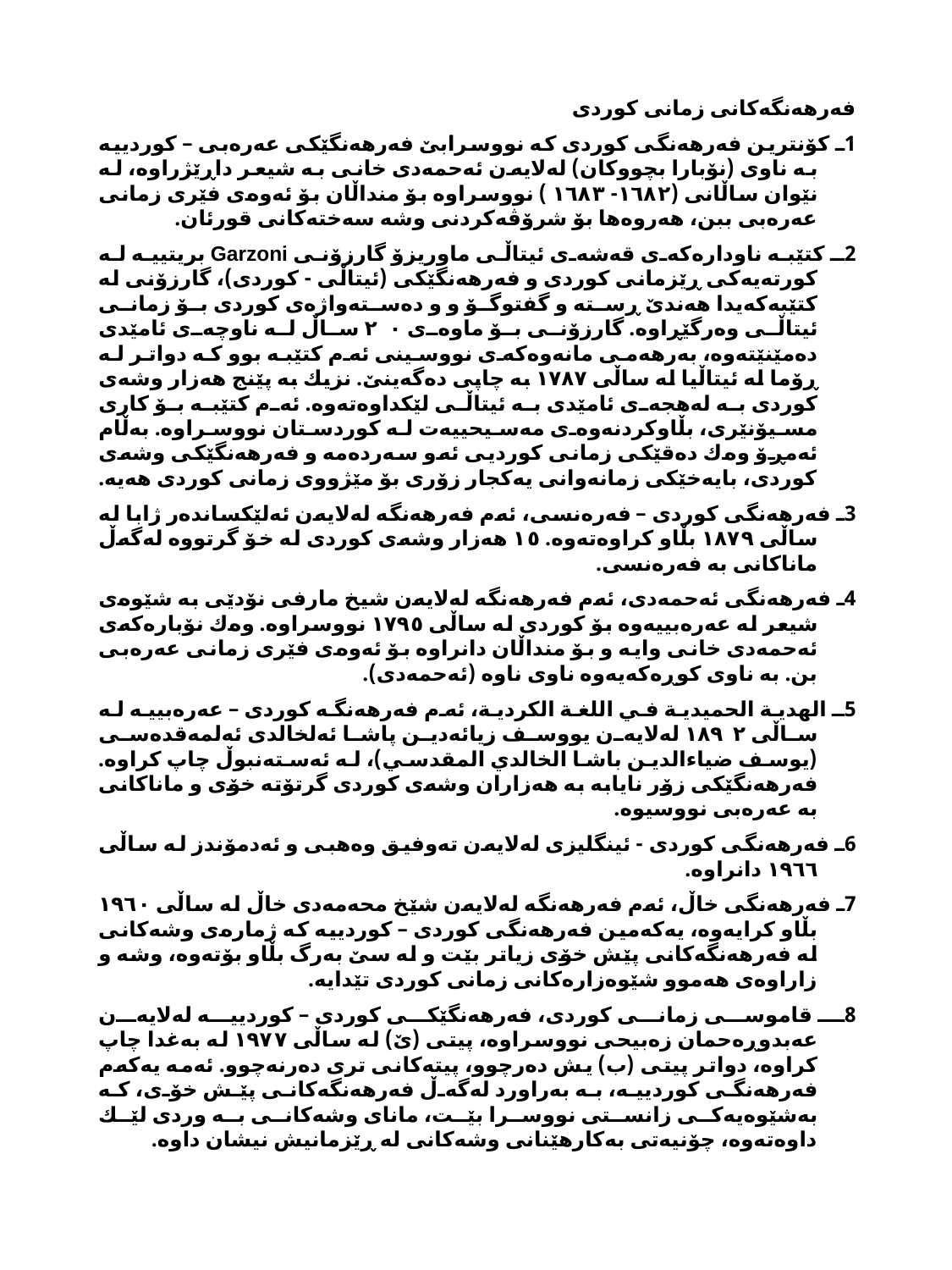

فەرهەنگەكانی زمانی كوردی
1ـ كۆنترین فەرهەنگی كوردی كە نووسرابێ فەرهەنگێكی عەرەبی – كوردییە بە ناوی (نۆبارا بچووكان) لەلایەن ئەحمەدی خانی بە شیعر داڕێژراوە، لە نێوان ساڵانی (١٦٨٢- ١٦٨٣ ) نووسراوە بۆ منداڵان بۆ ئەوەی فێری زمانی عەرەبی ببن، هەروەها بۆ شرۆڤەكردنی وشە سەختەكانی قورئان.
2ـ كتێبە ناودارەكەی قەشەی ئیتاڵی ماوریزۆ گارزۆنی Garzoni بریتییە لە كورتەیەكی ڕێزمانی كوردی و فەرهەنگێكی (ئیتاڵی - كوردی)، گارزۆنی لە كتێبەكەیدا هەندێ ڕستە و گفتوگۆ و و دەستەواژەی كوردی بۆ زمانی ئیتاڵی وەرگێڕاوە. گارزۆنی بۆ ماوەی ٢٠ ساڵ لە ناوچەی ئامێدی دەمێنێتەوە، بەرهەمی مانەوەكەی نووسینی ئەم كتێبە بوو كە دواتر لە ڕۆما لە ئیتاڵیا لە ساڵی ١٧٨٧ بە چاپی دەگەینێ. نزیك بە پێنج هەزار وشەی كوردی بە لەهجەی ئامێدی بە ئیتاڵی لێكداوەتەوە. ئەم كتێبە بۆ كاری مسیۆنێری، بڵاوكردنەوەی مەسیحییەت لە كوردستان نووسراوە. بەڵام ئەمڕۆ وەك دەقێكی زمانی كوردیی ئەو سەردەمە و فەرهەنگێكی وشەی كوردی، بایەخێكی زمانەوانی یەكجار زۆری بۆ مێژووی زمانی كوردی هەیە.
3ـ فەرهەنگی كوردی – فەرەنسی، ئەم فەرهەنگە لەلایەن ئەلێكساندەر ژابا لە ساڵی ١٨٧٩ بڵاو كراوەتەوە. ١٥ هەزار وشەی كوردی لە خۆ گرتووە لەگەڵ ماناكانی بە فەرەنسی.
4ـ فەرهەنگی ئەحمەدی، ئەم فەرهەنگە لەلایەن شیخ مارفی نۆدێی بە شێوەی شیعر لە عەرەبییەوە بۆ كوردی لە ساڵی ١٧٩٥ نووسراوە. وەك نۆبارەكەی ئەحمەدی خانی وایە و بۆ منداڵان دانراوە بۆ ئەوەی فێری زمانی عەرەبی بن. بە ناوی كوڕەكەیەوە ناوی ناوە (ئەحمەدی).
5ـ الهدیة الحمیدیة في اللغة الكردیة، ئەم فەرهەنگە كوردی – عەرەبییە لە ساڵی ١٨٩٢ لەلایەن یووسف زیائەدین پاشا ئەلخالدی ئەلمەقدەسی (یوسف ضیاءالدین باشا الخالدي المقدسي)، لە ئەستەنبوڵ چاپ كراوە. فەرهەنگێكی زۆر نایابە بە هەزاران وشەی كوردی گرتۆتە خۆی و ماناكانی بە عەرەبی نووسیوە.
6ـ فەرهەنگی كوردی - ئینگلیزی لەلایەن تەوفیق وەهبی و ئەدمۆندز لە ساڵی ١٩٦٦ دانراوە.
7ـ فەرهەنگی خاڵ، ئەم فەرهەنگە لەلایەن شێخ محەمەدی خاڵ لە ساڵی ١٩٦٠ بڵاو كرایەوە، یەكەمین فەرهەنگی كوردی – كوردییە كە ژمارەی وشەكانی لە فەرهەنگەكانی پێش خۆی زیاتر بێت و لە سێ بەرگ بڵاو بۆتەوە، وشە و زاراوەی هەموو شێوەزارەكانی زمانی كوردی تێدایە.
8ـ قاموسی زمانی كوردی، فەرهەنگێكی كوردی – كوردییە لەلایەن عەبدوڕەحمان زەبیحی نووسراوە، پیتی (ێ) لە ساڵی ١٩٧٧ لە بەغدا چاپ كراوە، دواتر پیتی (ب) یش دەرچوو، پیتەكانی تری دەرنەچوو. ئەمە یەكەم فەرهەنگی كوردییە، بە بەراورد لەگەڵ فەرهەنگەكانی پێش خۆی، كە بەشێوەیەكی زانستی نووسرا بێت، مانای وشەكانی بە وردی لێك داوەتەوە، چۆنیەتی بەكارهێنانی وشەكانی لە ڕێزمانیش نیشان داوە.